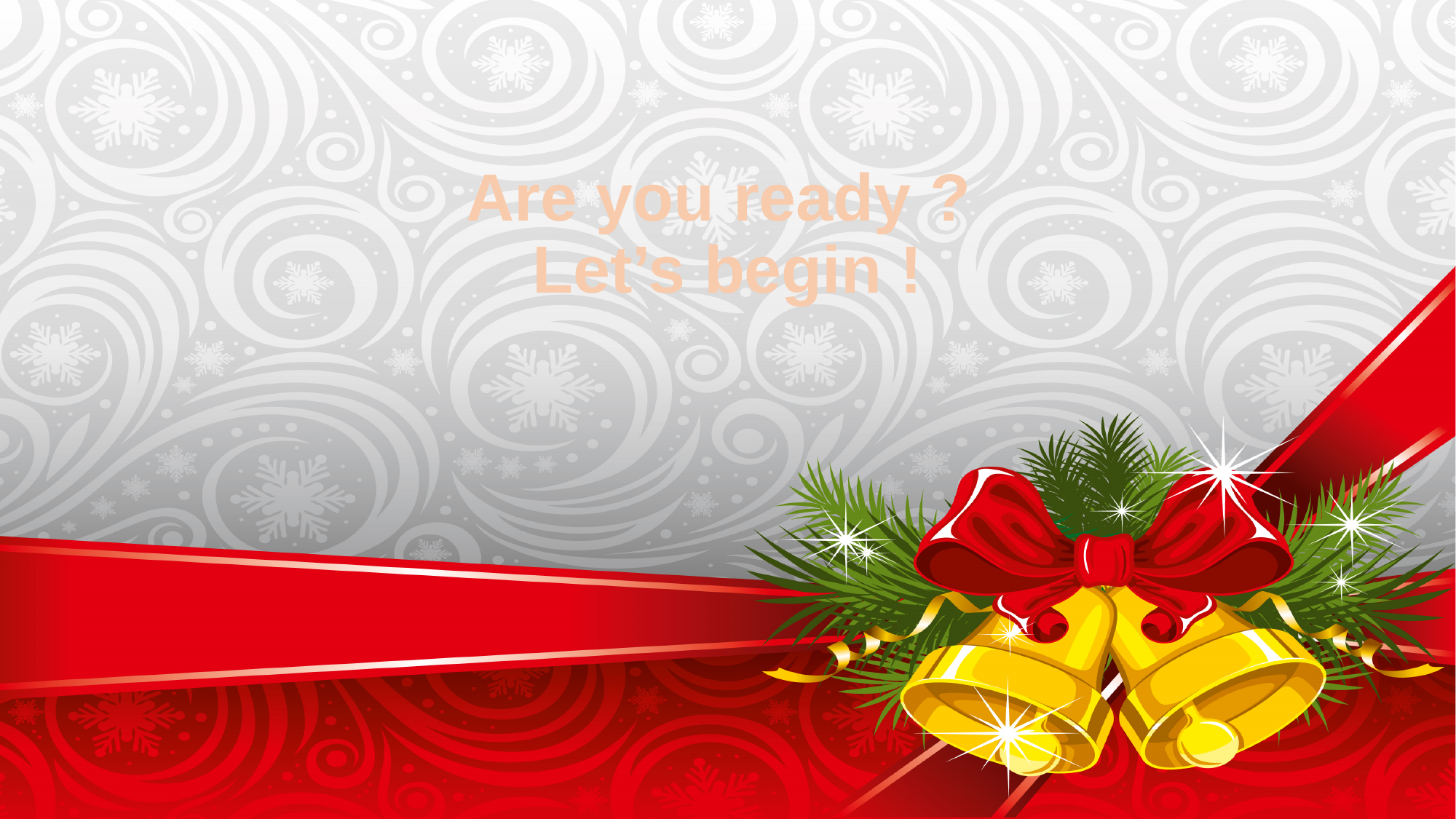

# Are you ready ? Let’s begin !